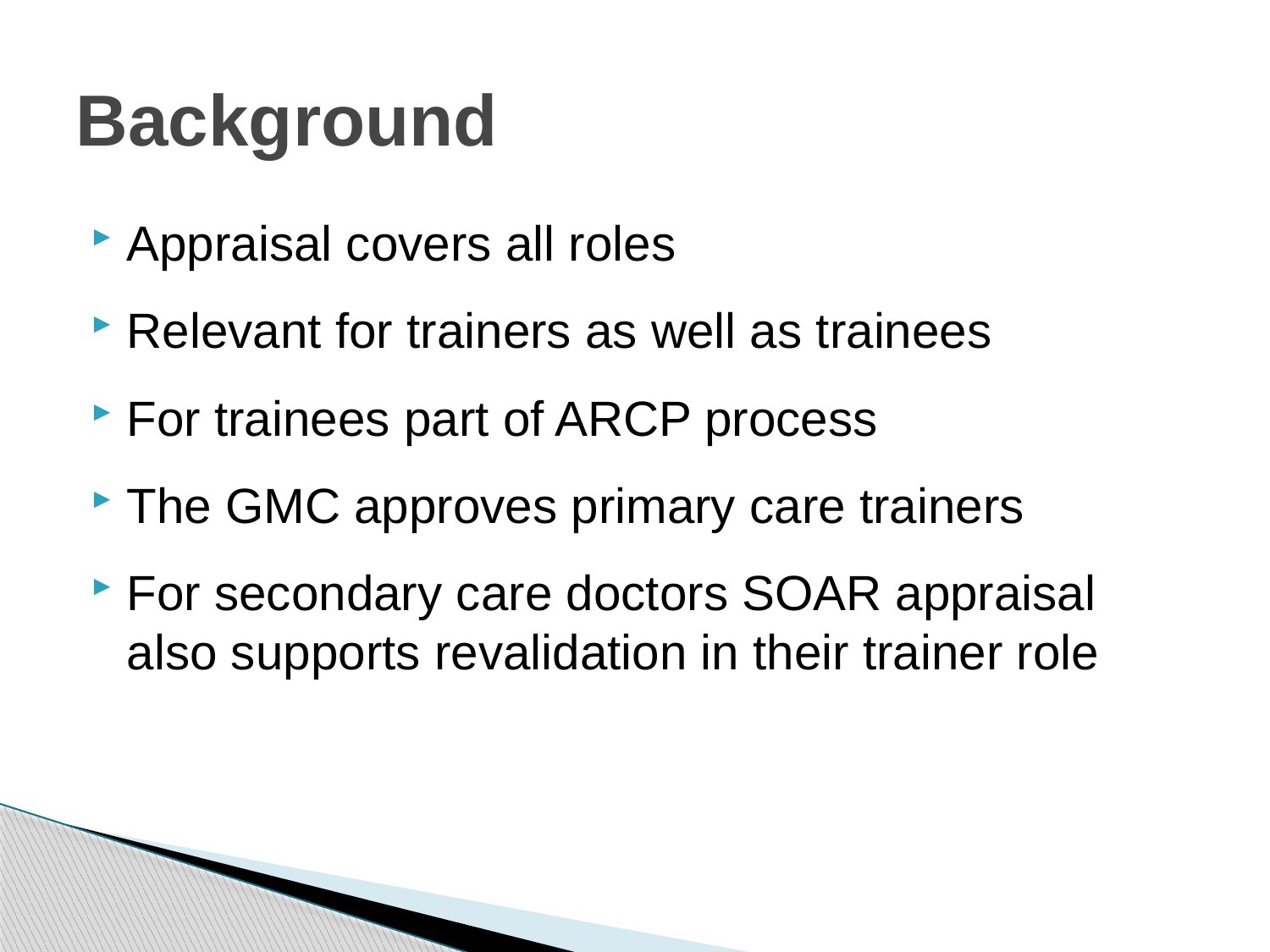

# Background
Appraisal covers all roles
Relevant for trainers as well as trainees
For trainees part of ARCP process
The GMC approves primary care trainers
For secondary care doctors SOAR appraisal also supports revalidation in their trainer role